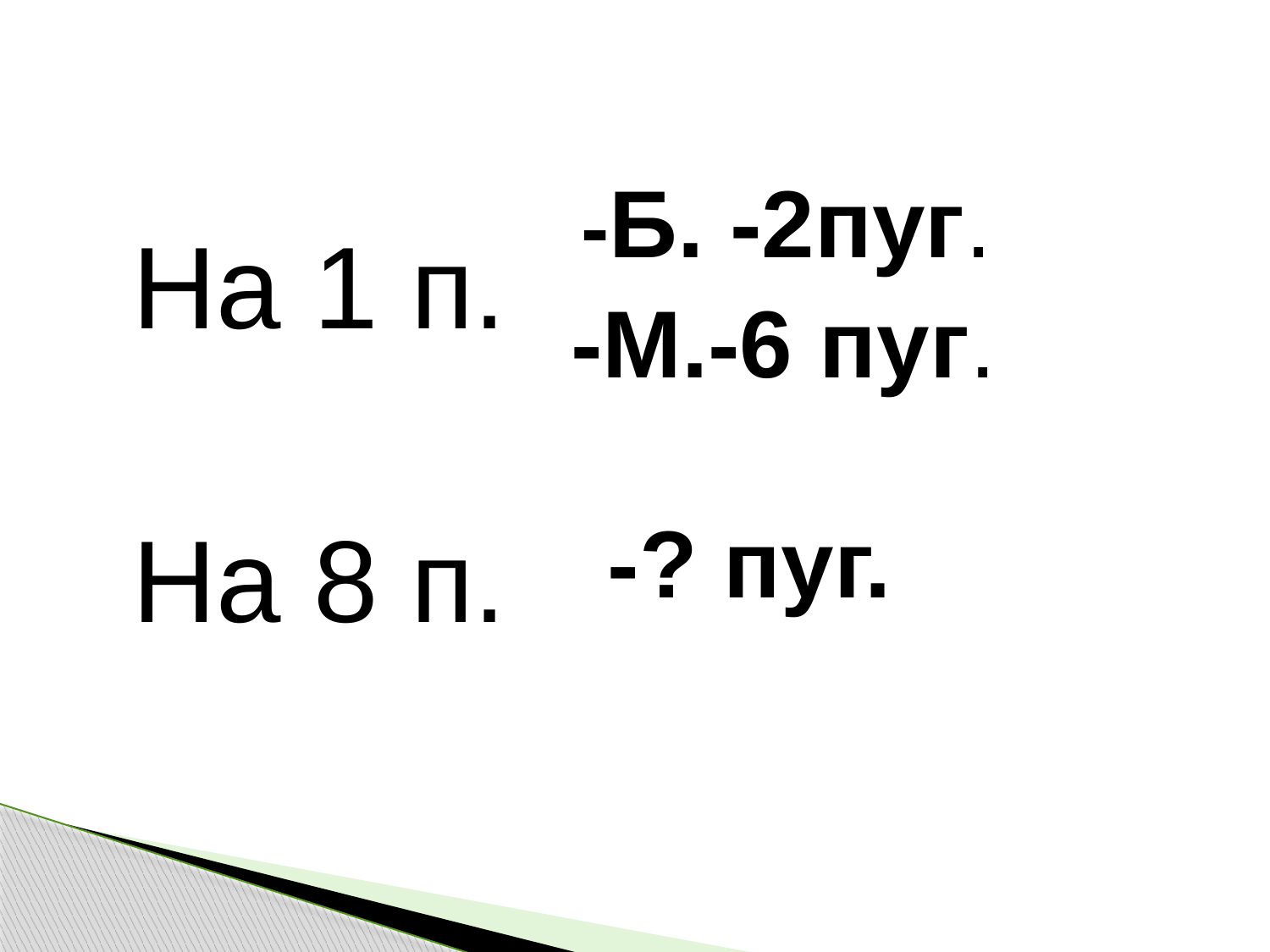

-Б. -2пуг.
#

На 1 п.

На 8 п.
 -М.-6 пуг.
-? пуг.